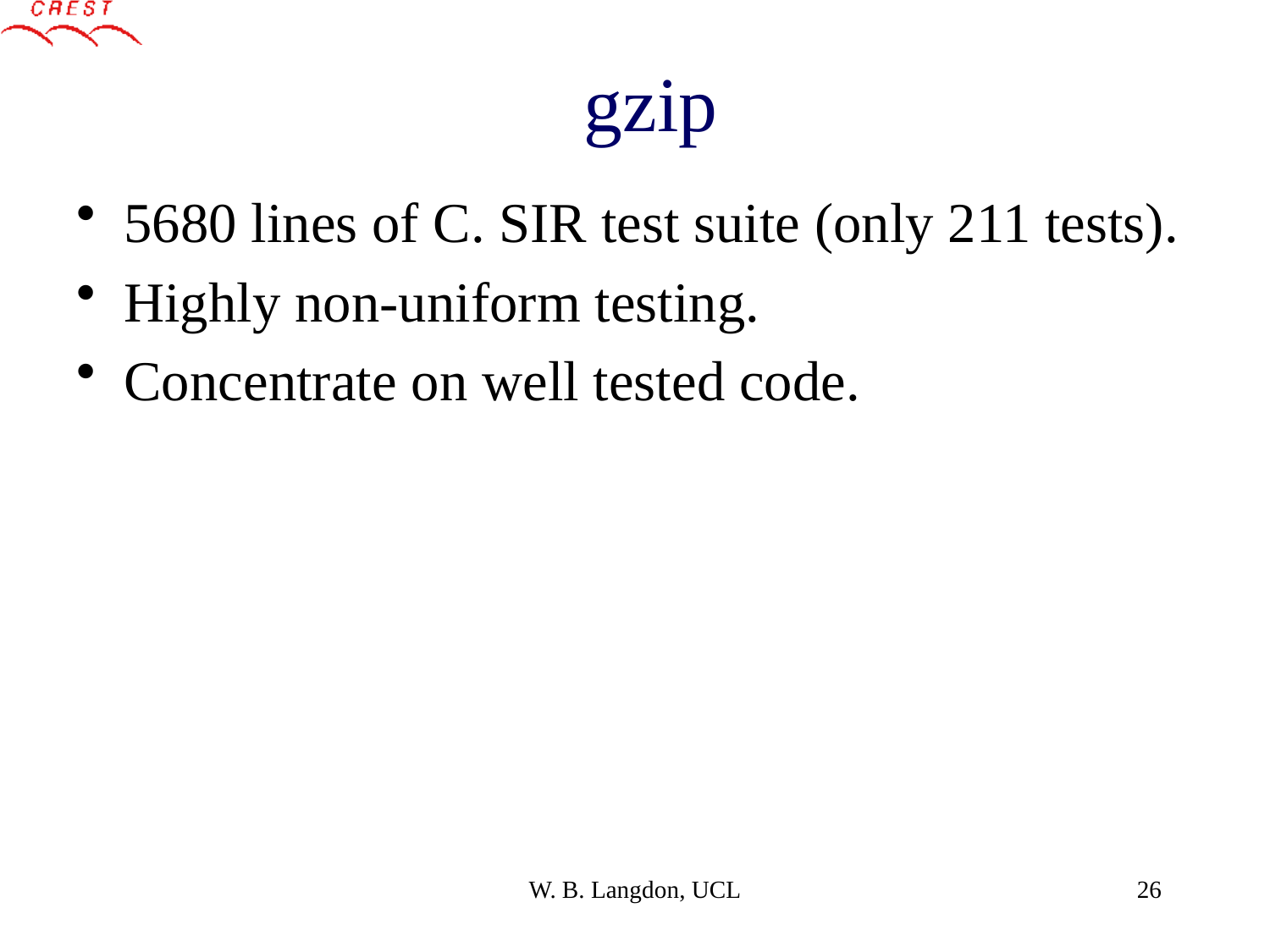

gzip
5680 lines of C. SIR test suite (only 211 tests).
Highly non-uniform testing.
Concentrate on well tested code.

W. B. Langdon, UCL
26